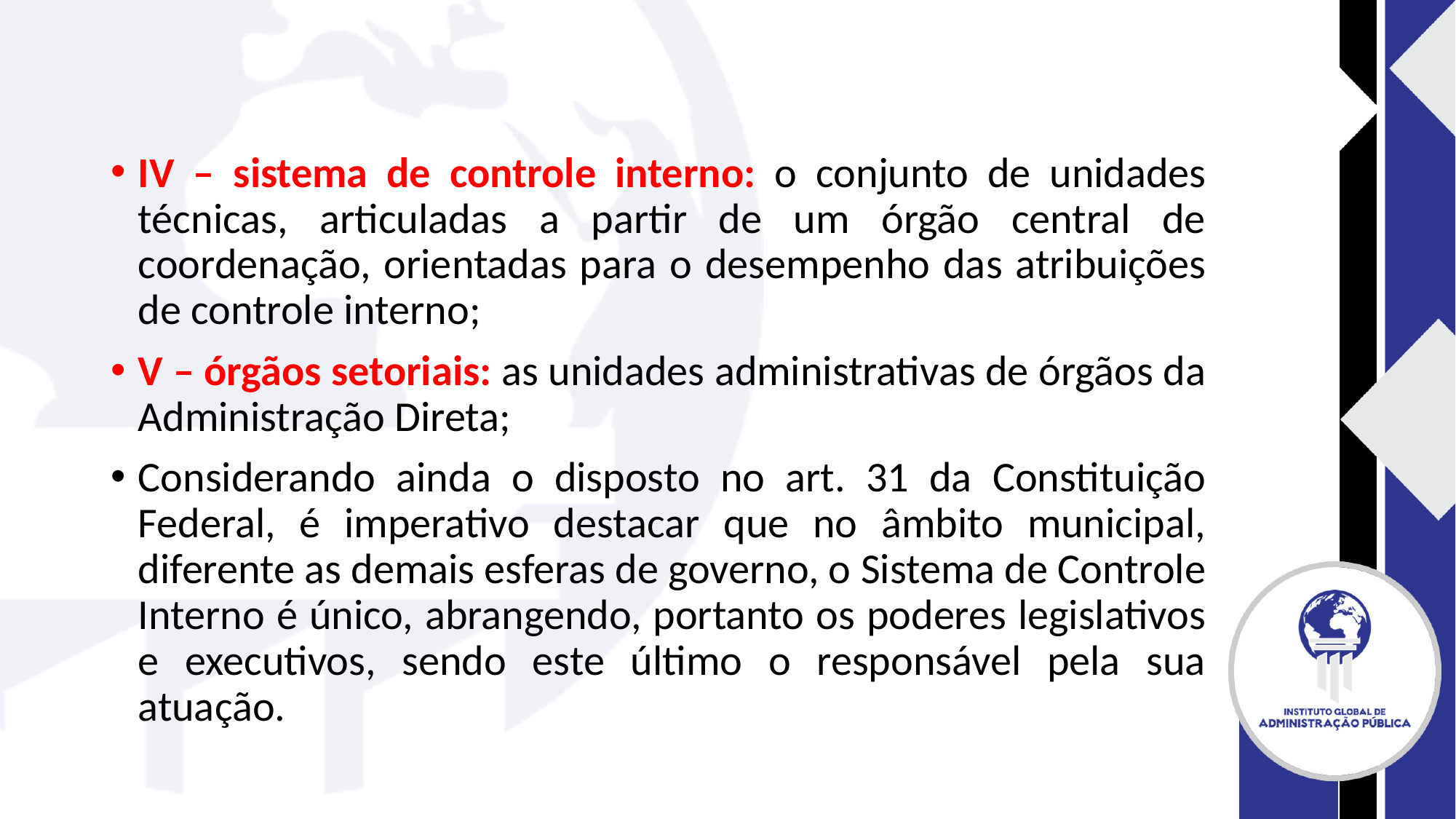

#
IV – sistema de controle interno: o conjunto de unidades técnicas, articuladas a partir de um órgão central de coordenação, orientadas para o desempenho das atribuições de controle interno;
V – órgãos setoriais: as unidades administrativas de órgãos da Administração Direta;
Considerando ainda o disposto no art. 31 da Constituição Federal, é imperativo destacar que no âmbito municipal, diferente as demais esferas de governo, o Sistema de Controle Interno é único, abrangendo, portanto os poderes legislativos e executivos, sendo este último o responsável pela sua atuação.